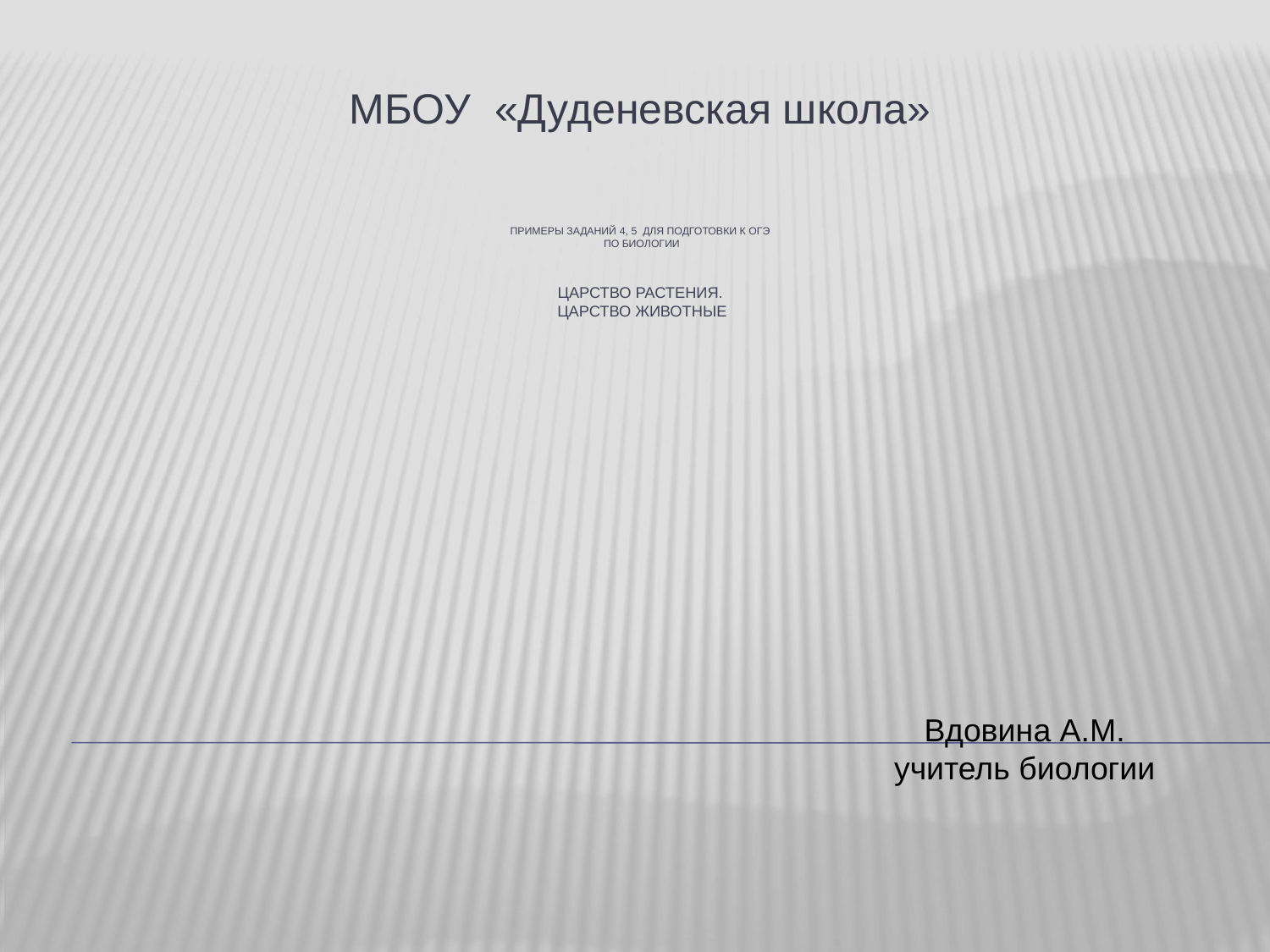

МБОУ  «Дуденевская школа»
# Примеры заданий 4, 5  для подготовки к Огэ по биологии Царство Растения. Царство Животные
Вдовина А.М.
учитель биологии